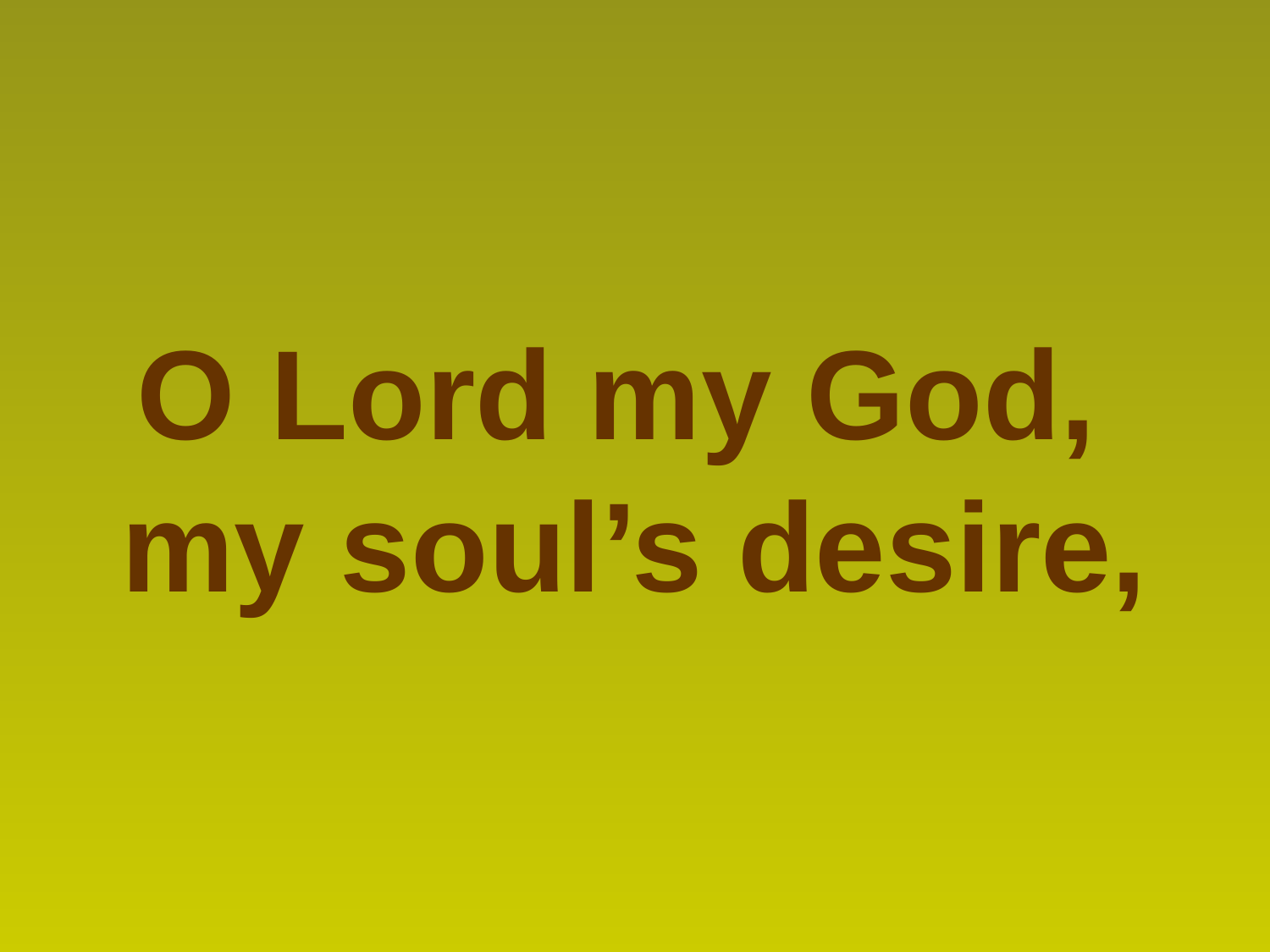

O Lord my God,
my soul’s desire,